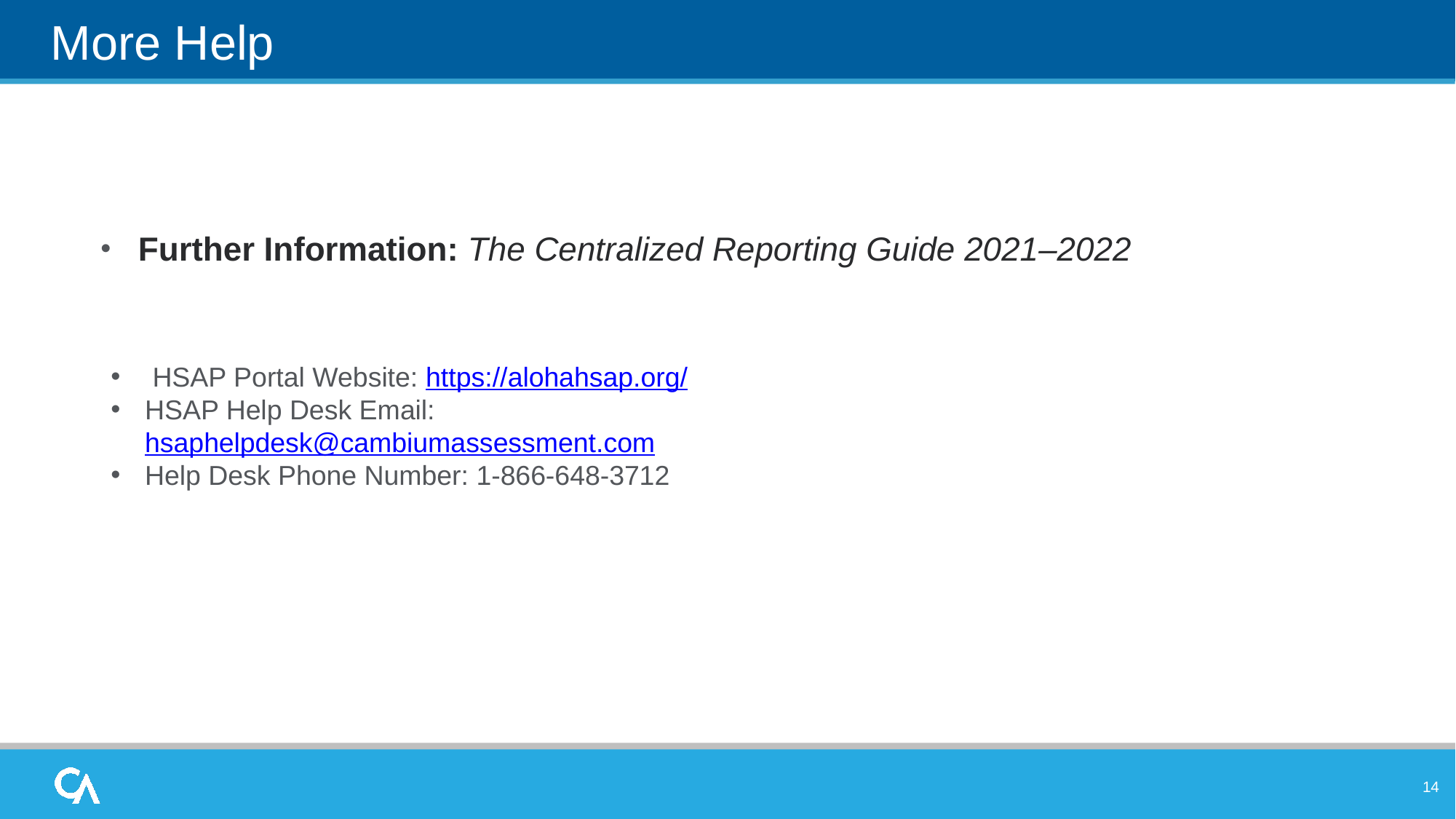

# More Help
Further Information: The Centralized Reporting Guide 2021–2022

 HSAP Portal Website: https://alohahsap.org/
HSAP Help Desk Email: hsaphelpdesk@cambiumassessment.com
Help Desk Phone Number: 1-866-648-3712
14